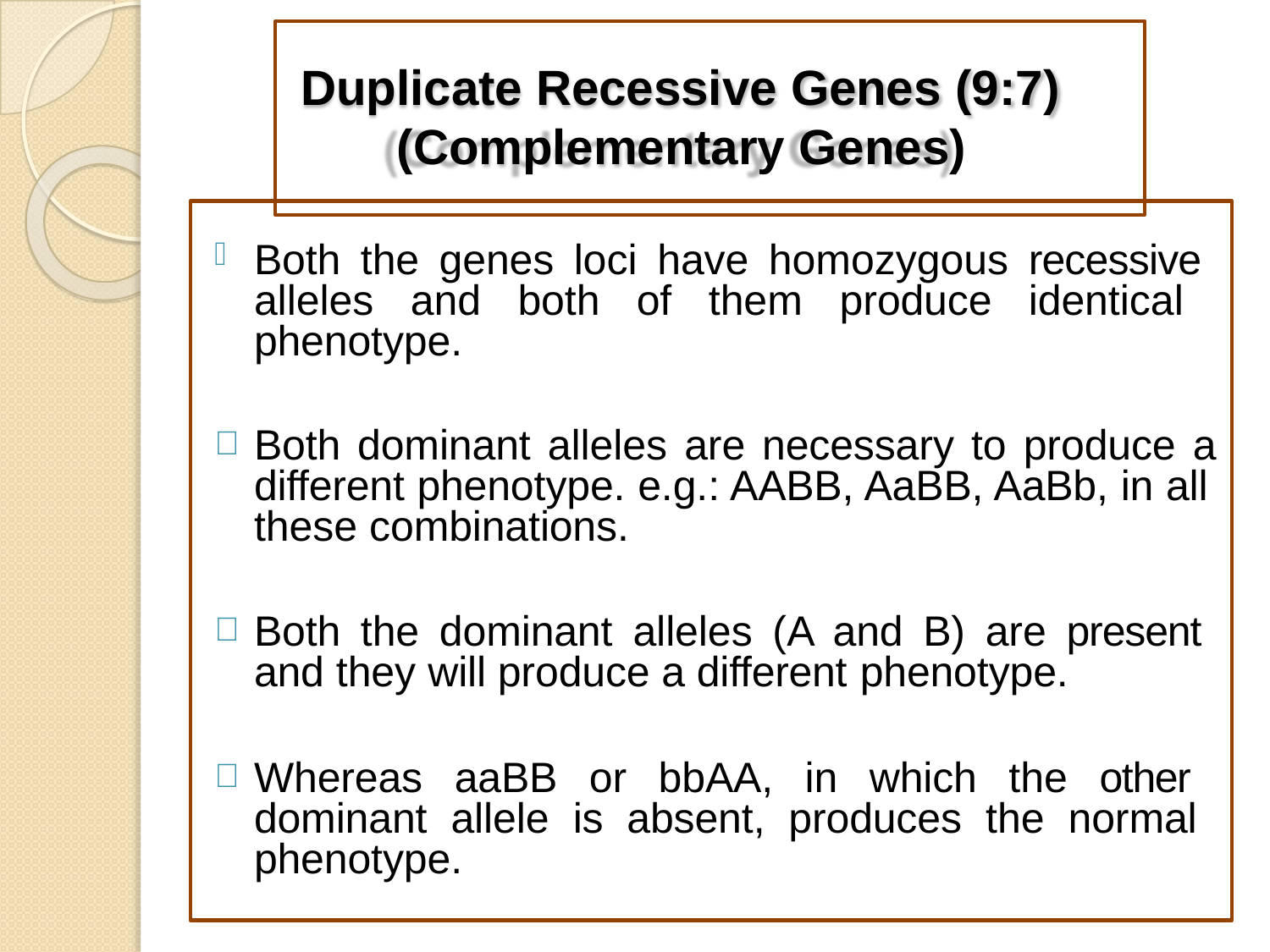

# Duplicate Recessive Genes (9:7)  (Complementary Genes)

Both the genes loci have homozygous recessive  alleles and both of them produce identical  phenotype.

Both dominant alleles are necessary to produce a  different phenotype. e.g.: AABB, AaBB, AaBb, in all  these combinations.

Both the dominant alleles (A and B) are present  and they will produce a different phenotype.

Whereas aaBB or bbAA, in which the other  dominant allele is absent, produces the normal  phenotype.